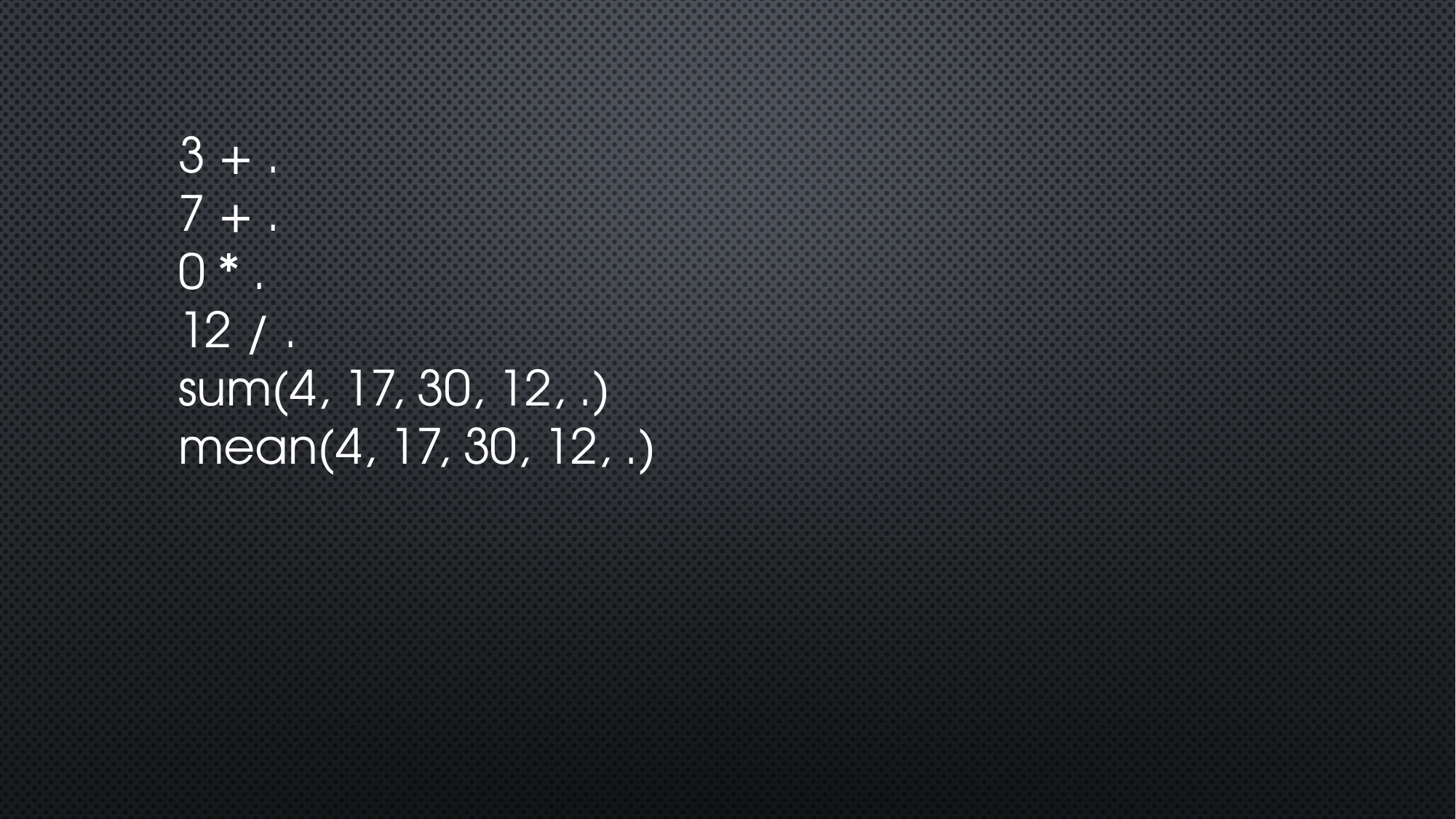

3 + .
7 + .
0 * .
12 / .
sum(4, 17, 30, 12, .)
mean(4, 17, 30, 12, .)